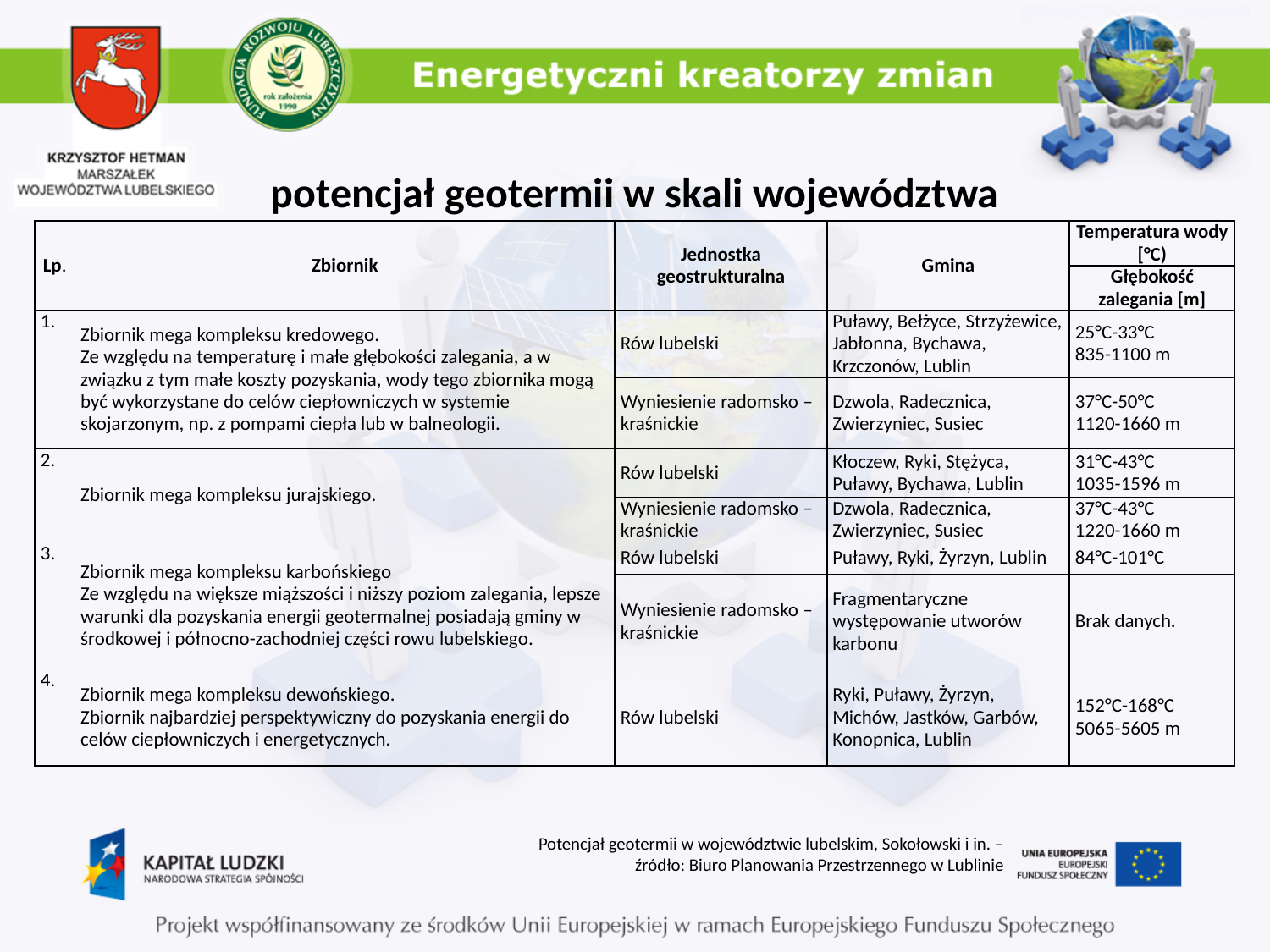

# potencjał geotermii w skali województwa

| Lp. | Zbiornik | Jednostka geostrukturalna | Gmina | Temperatura wody [°C) |
| --- | --- | --- | --- | --- |
|  |  |  |  | Głębokość zalegania [m] |
| 1. | Zbiornik mega kompleksu kredowego. Ze względu na temperaturę i małe głębokości zalegania, a w związku z tym małe koszty pozyskania, wody tego zbiornika mogą być wykorzystane do celów ciepłowniczych w systemie skojarzonym, np. z pompami ciepła lub w balneologii. | Rów lubelski | Puławy, Bełżyce, Strzyżewice, Jabłonna, Bychawa, Krzczonów, Lublin | 25°C-33°C 835-1100 m |
|  |  | Wyniesienie radomsko – kraśnickie | Dzwola, Radecznica, Zwierzyniec, Susiec | 37°C-50°C 1120-1660 m |
| 2. | Zbiornik mega kompleksu jurajskiego. | Rów lubelski | Kłoczew, Ryki, Stężyca, Puławy, Bychawa, Lublin | 31°C-43°C 1035-1596 m |
|  |  | Wyniesienie radomsko – kraśnickie | Dzwola, Radecznica, Zwierzyniec, Susiec | 37°C-43°C 1220-1660 m |
| 3. | Zbiornik mega kompleksu karbońskiego Ze względu na większe miąższości i niższy poziom zalegania, lepsze warunki dla pozyskania energii geotermalnej posiadają gminy w środkowej i północno-zachodniej części rowu lubelskiego. | Rów lubelski | Puławy, Ryki, Żyrzyn, Lublin | 84°C-101°C |
|  |  | Wyniesienie radomsko – kraśnickie | Fragmentaryczne występowanie utworów karbonu | Brak danych. |
| 4. | Zbiornik mega kompleksu dewońskiego. Zbiornik najbardziej perspektywiczny do pozyskania energii do celów ciepłowniczych i energetycznych. | Rów lubelski | Ryki, Puławy, Żyrzyn, Michów, Jastków, Garbów, Konopnica, Lublin | 152°C-168°C 5065-5605 m |
Potencjał geotermii w województwie lubelskim, Sokołowski i in. – źródło: Biuro Planowania Przestrzennego w Lublinie